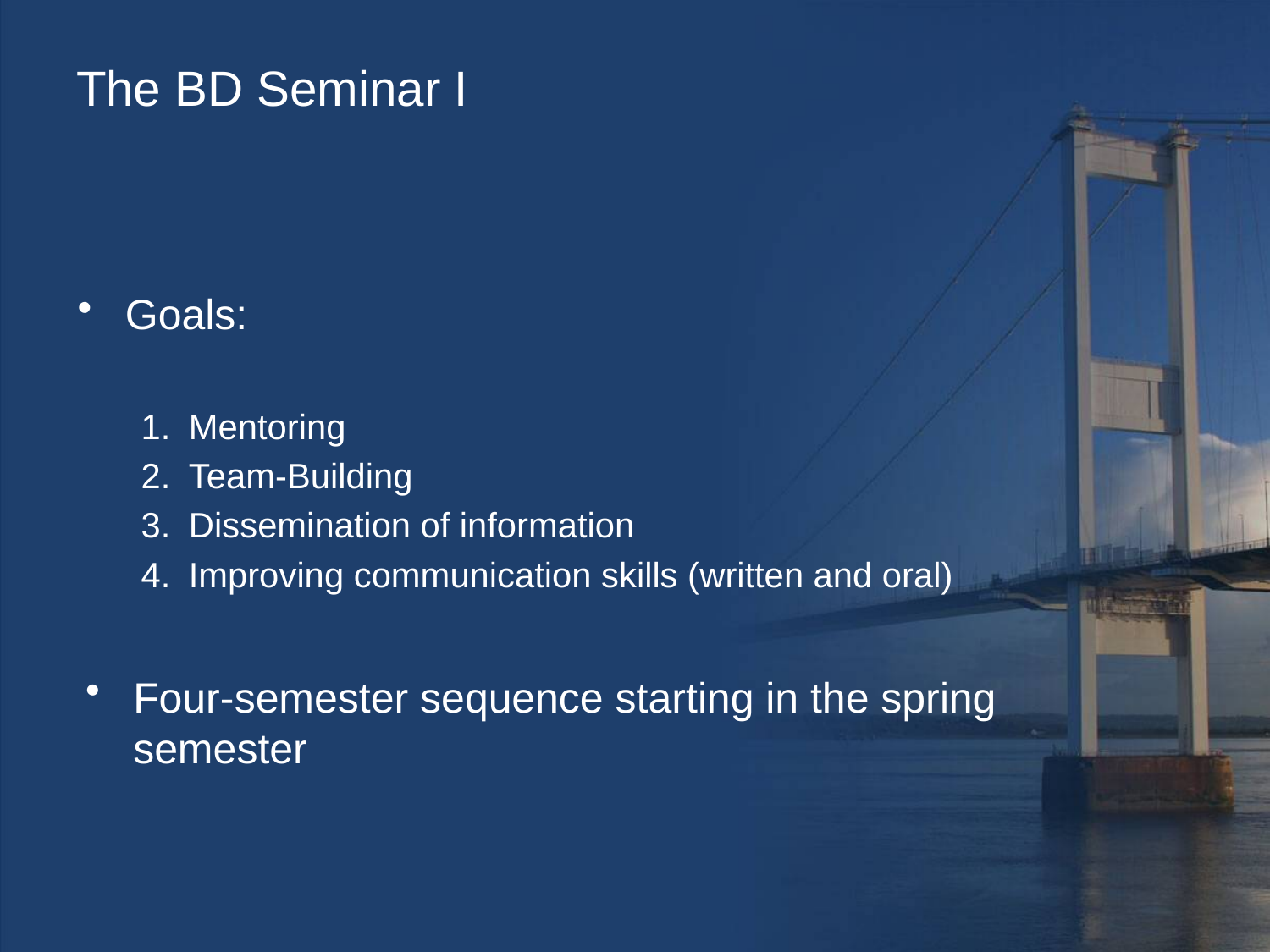

# The BD Seminar I
Goals:

Mentoring
Team-Building
Dissemination of information
Improving communication skills (written and oral)

Four-semester sequence starting in the spring semester